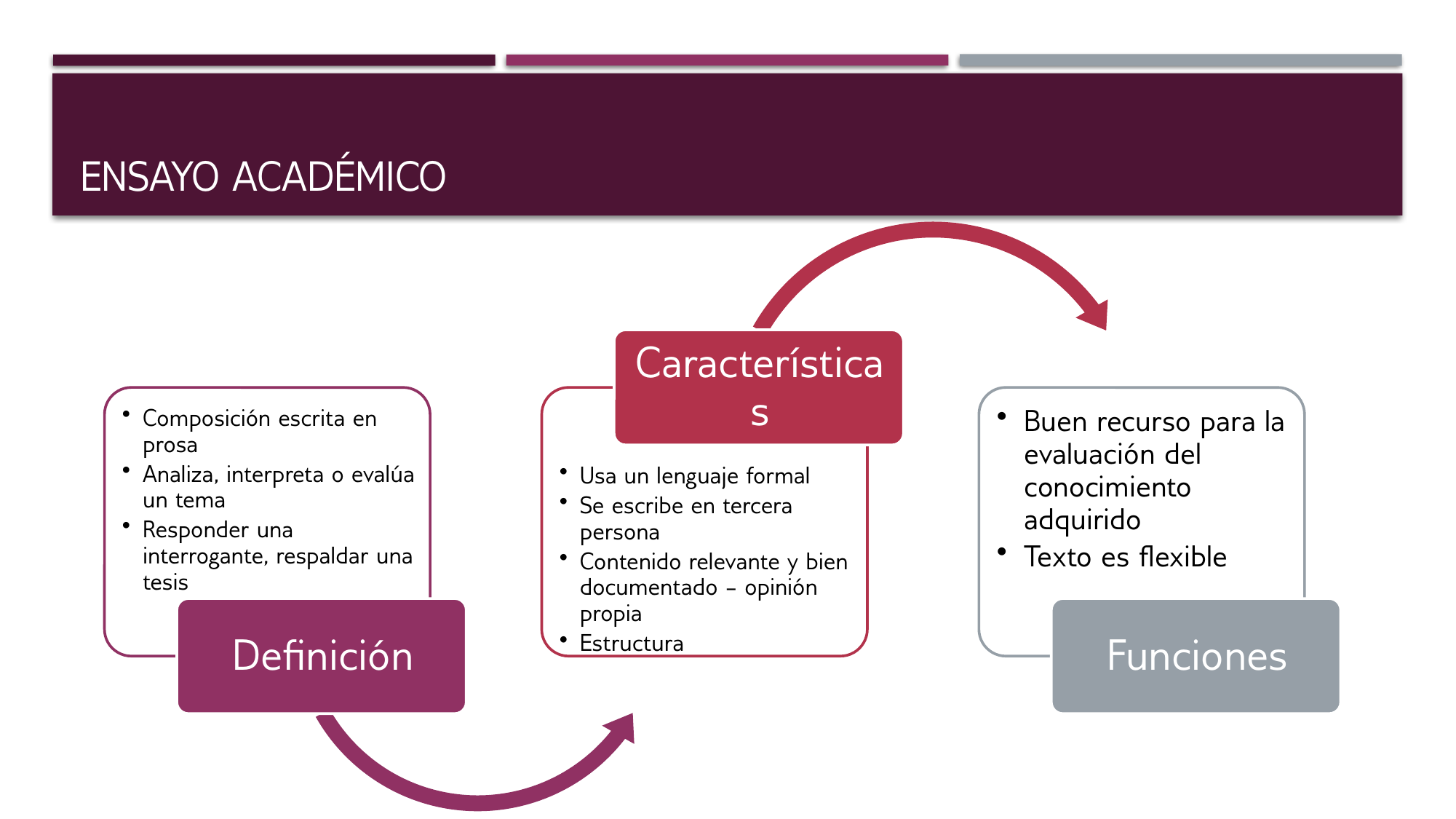

# Ensayo académico
Composición escrita en prosa
Analiza, interpreta o evalúa un tema
Responder una interrogante, respaldar una tesis
Definición
Usa un lenguaje formal
Se escribe en tercera persona
Contenido relevante y bien documentado – opinión propia
Estructura
Características
Buen recurso para la evaluación del conocimiento adquirido
Texto es flexible
Funciones